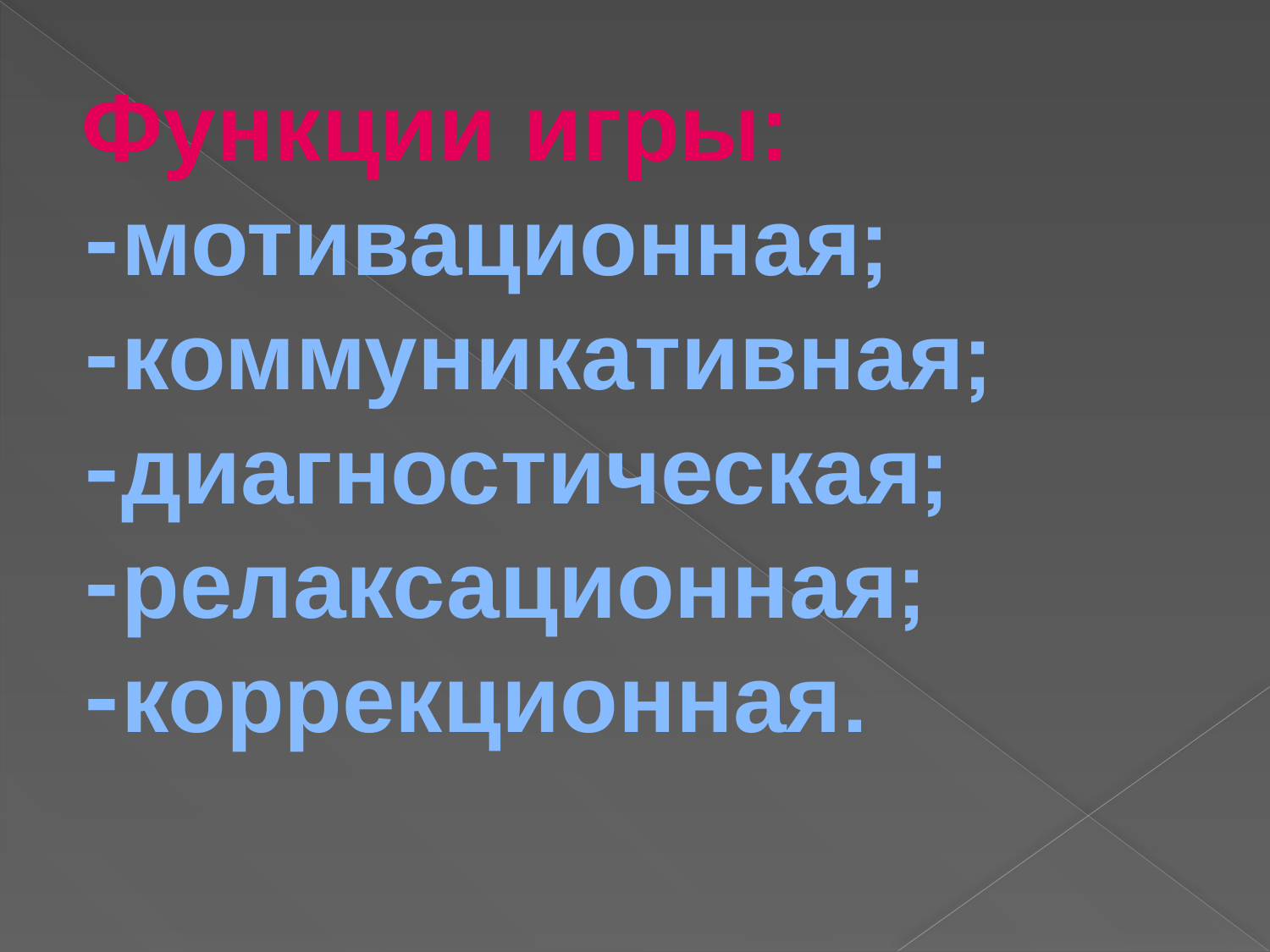

Функции игры:
-мотивационная;
-коммуникативная;
-диагностическая;
-релаксационная;
-коррекционная.